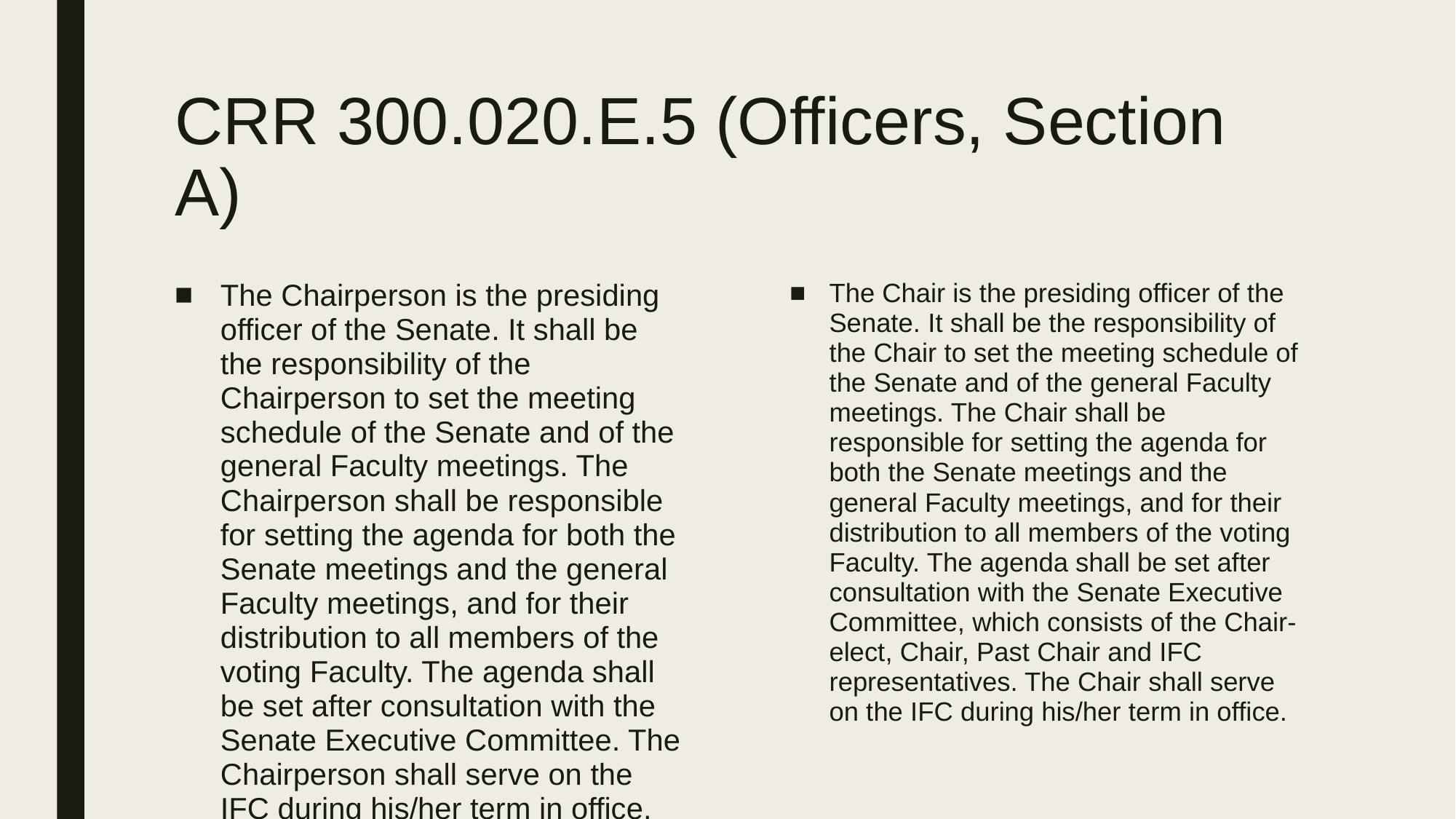

# CRR 300.020.E.5 (Officers, Section A)
The Chairperson is the presiding officer of the Senate. It shall be the responsibility of the Chairperson to set the meeting schedule of the Senate and of the general Faculty meetings. The Chairperson shall be responsible for setting the agenda for both the Senate meetings and the general Faculty meetings, and for their distribution to all members of the voting Faculty. The agenda shall be set after consultation with the Senate Executive Committee. The Chairperson shall serve on the IFC during his/her term in office.
The Chair is the presiding officer of the Senate. It shall be the responsibility of the Chair to set the meeting schedule of the Senate and of the general Faculty meetings. The Chair shall be responsible for setting the agenda for both the Senate meetings and the general Faculty meetings, and for their distribution to all members of the voting Faculty. The agenda shall be set after consultation with the Senate Executive Committee, which consists of the Chair-elect, Chair, Past Chair and IFC representatives. The Chair shall serve on the IFC during his/her term in office.